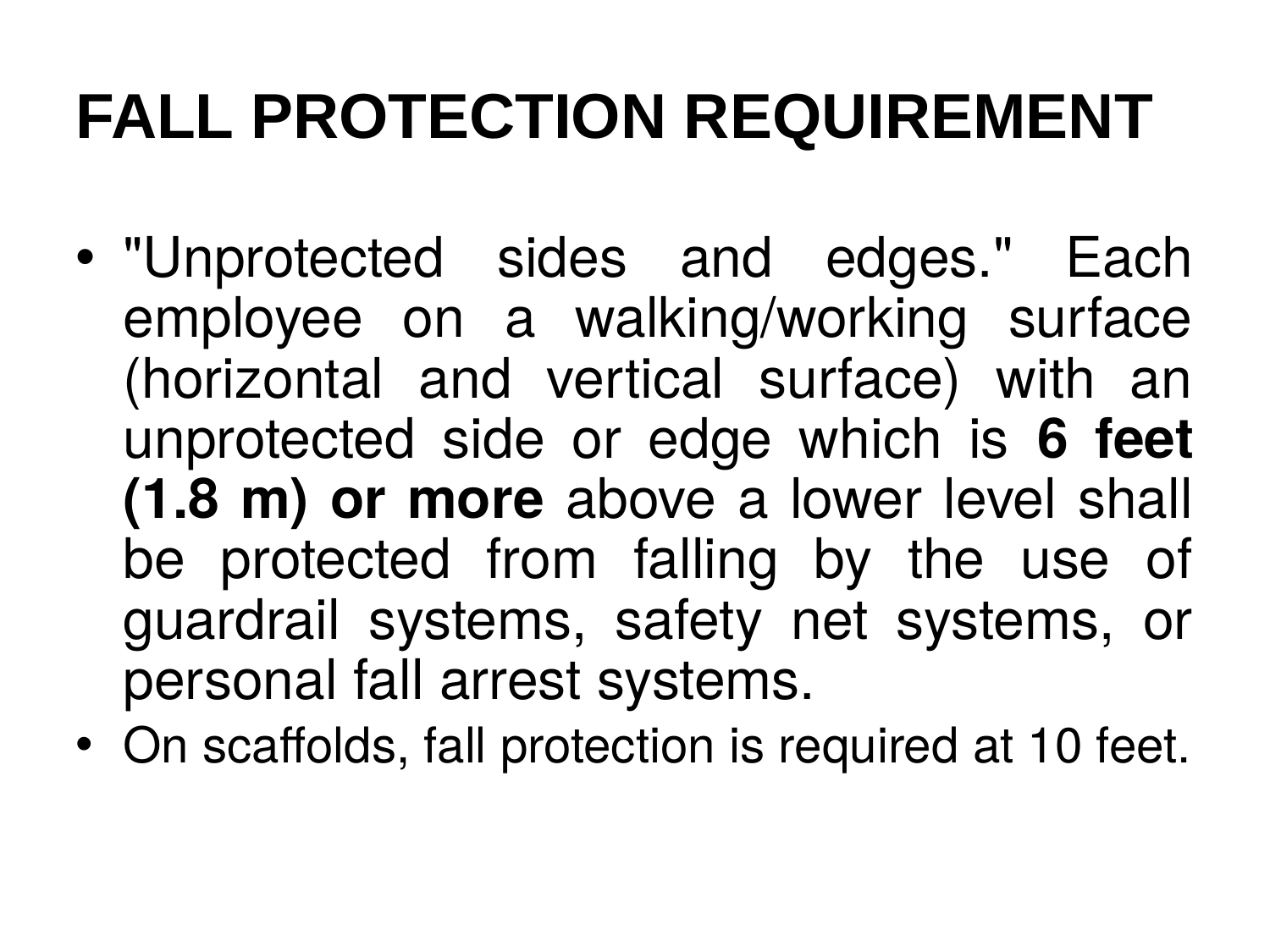

# Fall protection requirement
"Unprotected sides and edges." Each employee on a walking/working surface (horizontal and vertical surface) with an unprotected side or edge which is 6 feet (1.8 m) or more above a lower level shall be protected from falling by the use of guardrail systems, safety net systems, or personal fall arrest systems.
On scaffolds, fall protection is required at 10 feet.
46